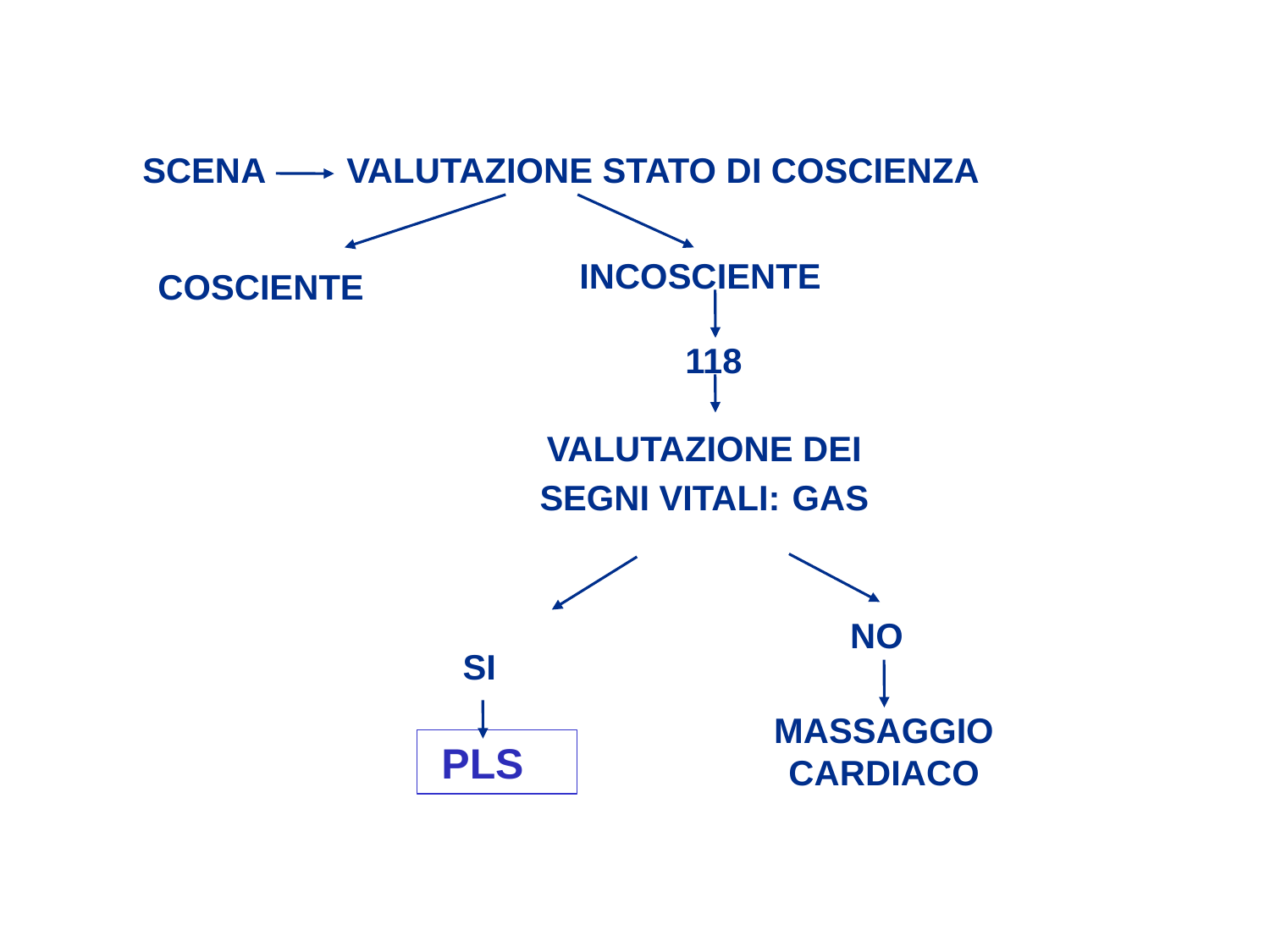

SCENA
VALUTAZIONE STATO DI COSCIENZA

INCOSCIENTE
COSCIENTE

118

VALUTAZIONE DEI SEGNI VITALI: GAS

     NO
SI

MASSAGGIO CARDIACO
 PLS